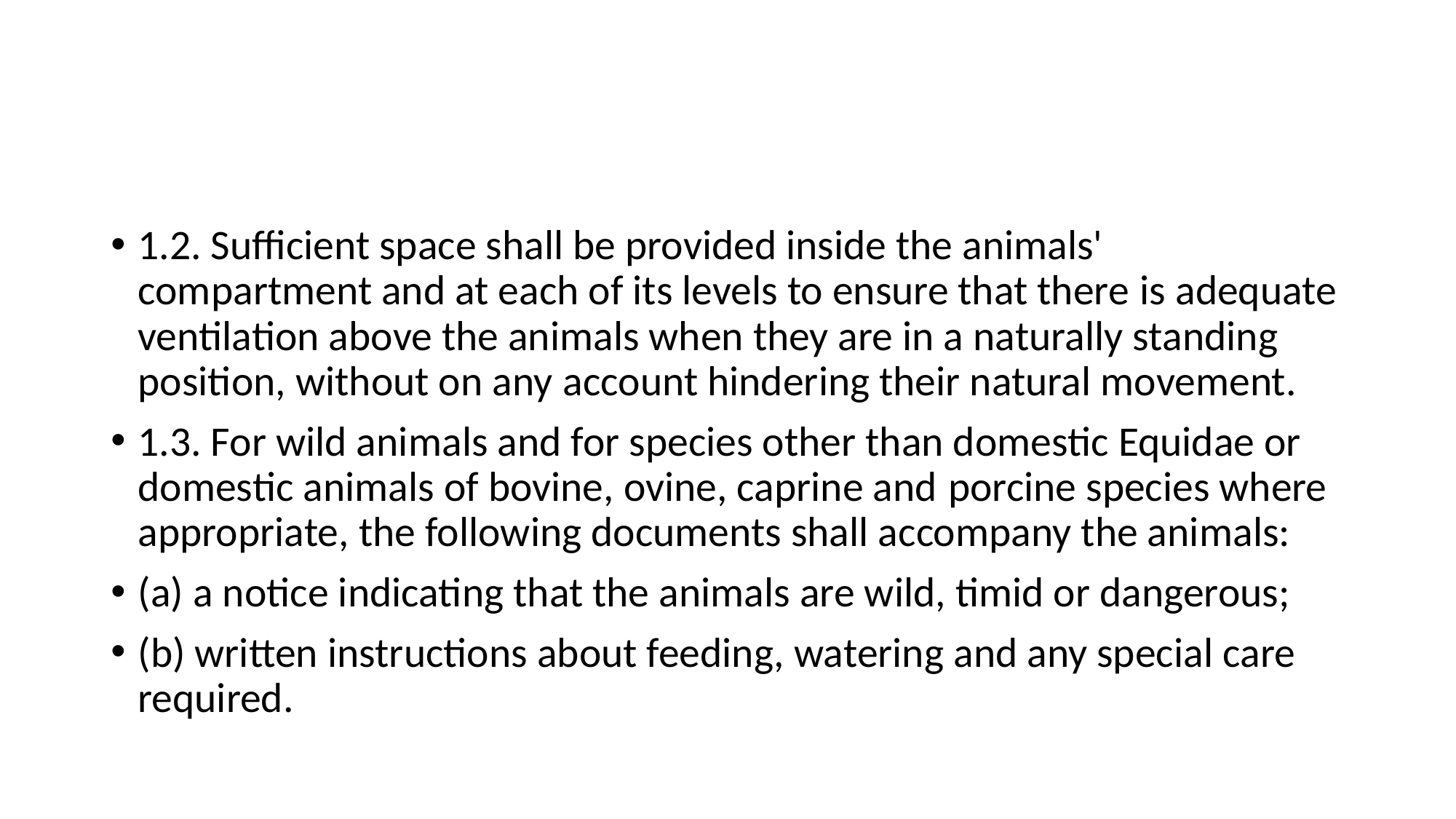

#
1.2. Sufficient space shall be provided inside the animals' compartment and at each of its levels to ensure that there is adequate ventilation above the animals when they are in a naturally standing position, without on any account hindering their natural movement.
1.3. For wild animals and for species other than domestic Equidae or domestic animals of bovine, ovine, caprine and porcine species where appropriate, the following documents shall accompany the animals:
(a) a notice indicating that the animals are wild, timid or dangerous;
(b) written instructions about feeding, watering and any special care required.